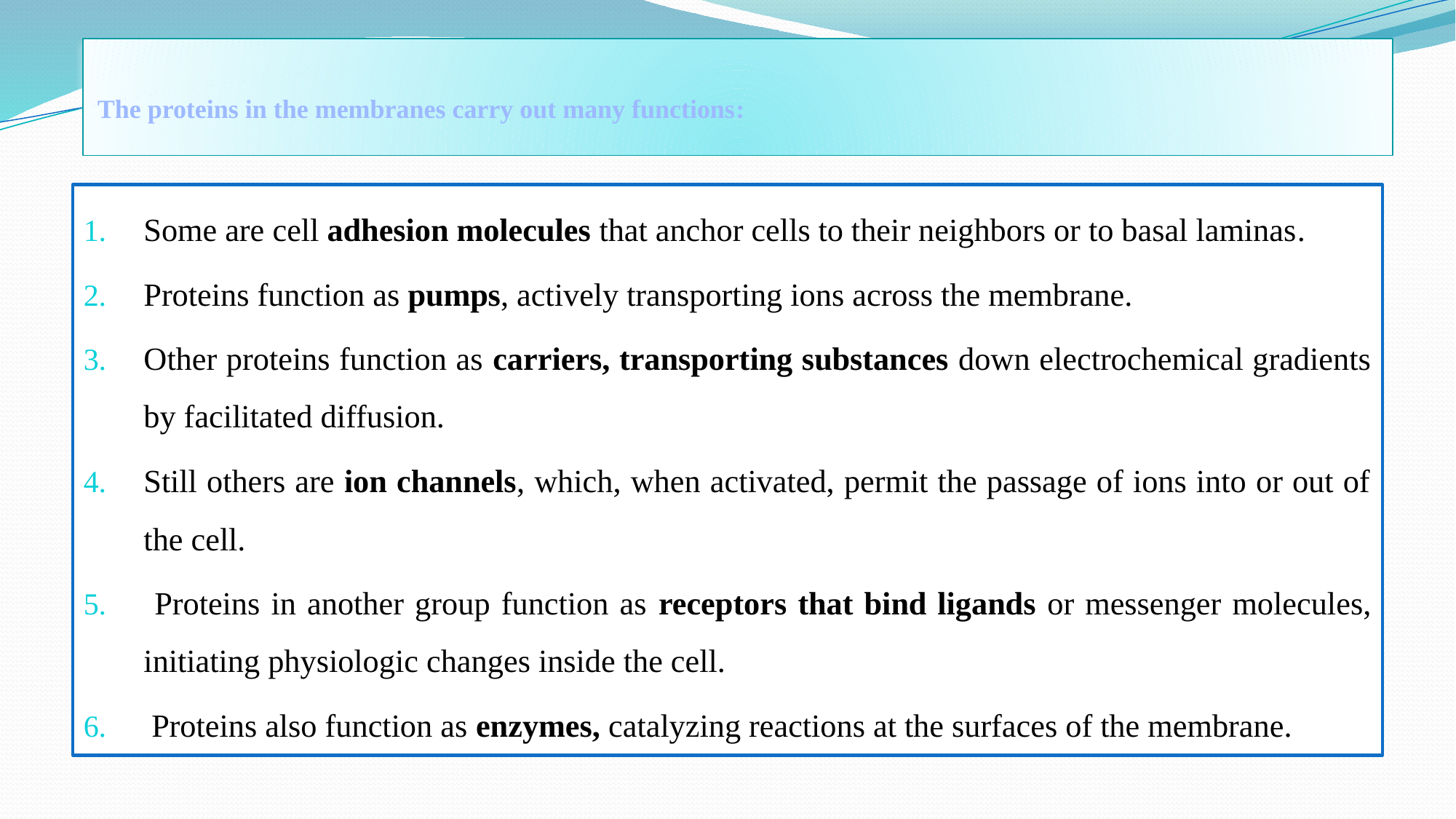

# The proteins in the membranes carry out many functions:
Some are cell adhesion molecules that anchor cells to their neighbors or to basal laminas.
Proteins function as pumps, actively transporting ions across the membrane.
Other proteins function as carriers, transporting substances down electrochemical gradients by facilitated diffusion.
Still others are ion channels, which, when activated, permit the passage of ions into or out of the cell.
 Proteins in another group function as receptors that bind ligands or messenger molecules, initiating physiologic changes inside the cell.
 Proteins also function as enzymes, catalyzing reactions at the surfaces of the membrane.